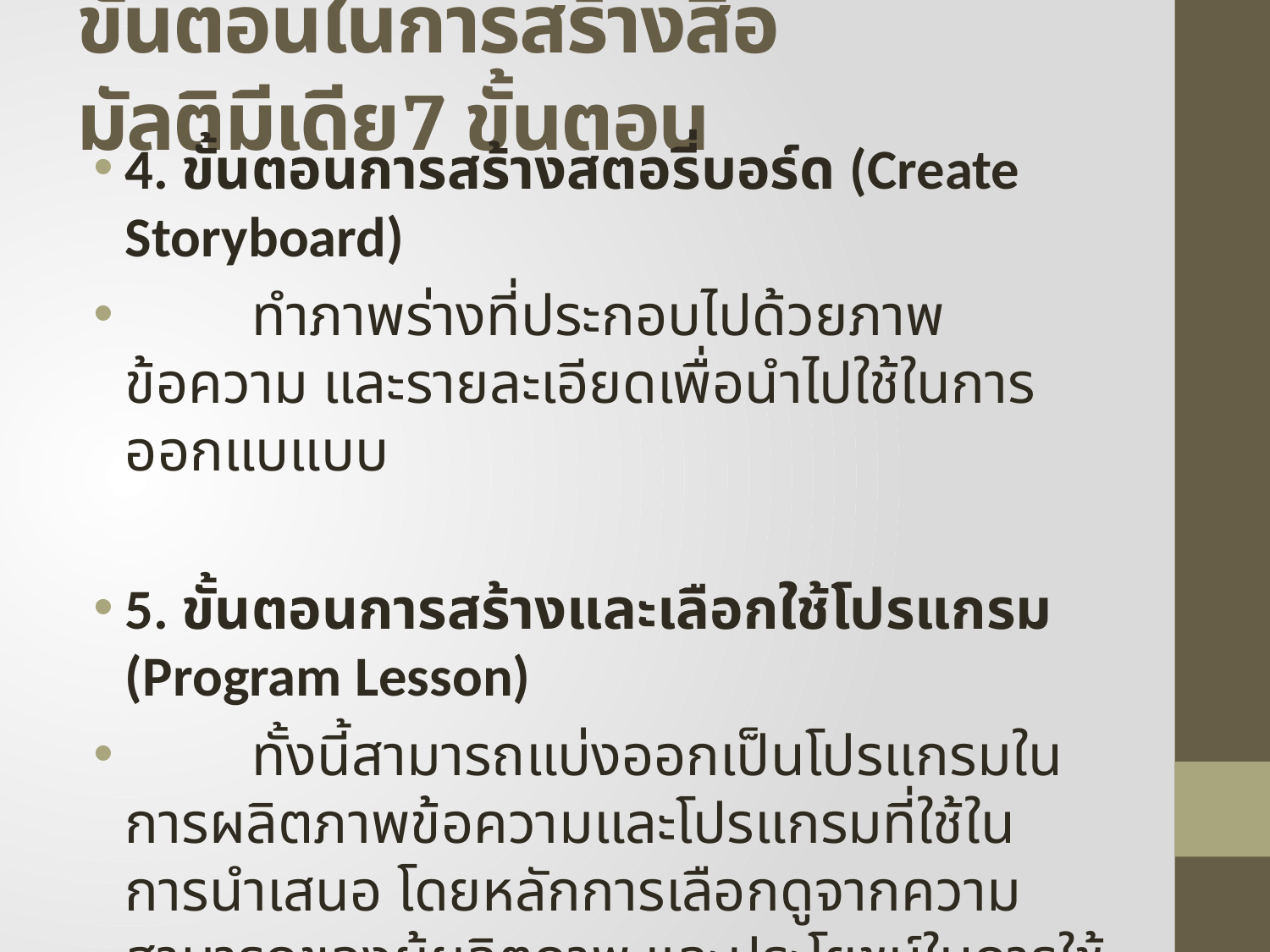

# ขั้นตอนในการสร้างสื่อมัลติมีเดีย7 ขั้นตอน
4. ขั้นตอนการสร้างสตอรี่บอร์ด (Create Storyboard)
     	ทำภาพร่างที่ประกอบไปด้วยภาพ ข้อความ และรายละเอียดเพื่อนำไปใช้ในการออกแบแบบ

5. ขั้นตอนการสร้างและเลือกใช้โปรแกรม (Program Lesson)
    	ทั้งนี้สามารถแบ่งออกเป็นโปรแกรมในการผลิตภาพข้อความและโปรแกรมที่ใช้ในการนำเสนอ โดยหลักการเลือกดูจากความสามารถของผู้ผลิตภาพ และประโยชน์ในการใช้งานเป็นสำคัญ